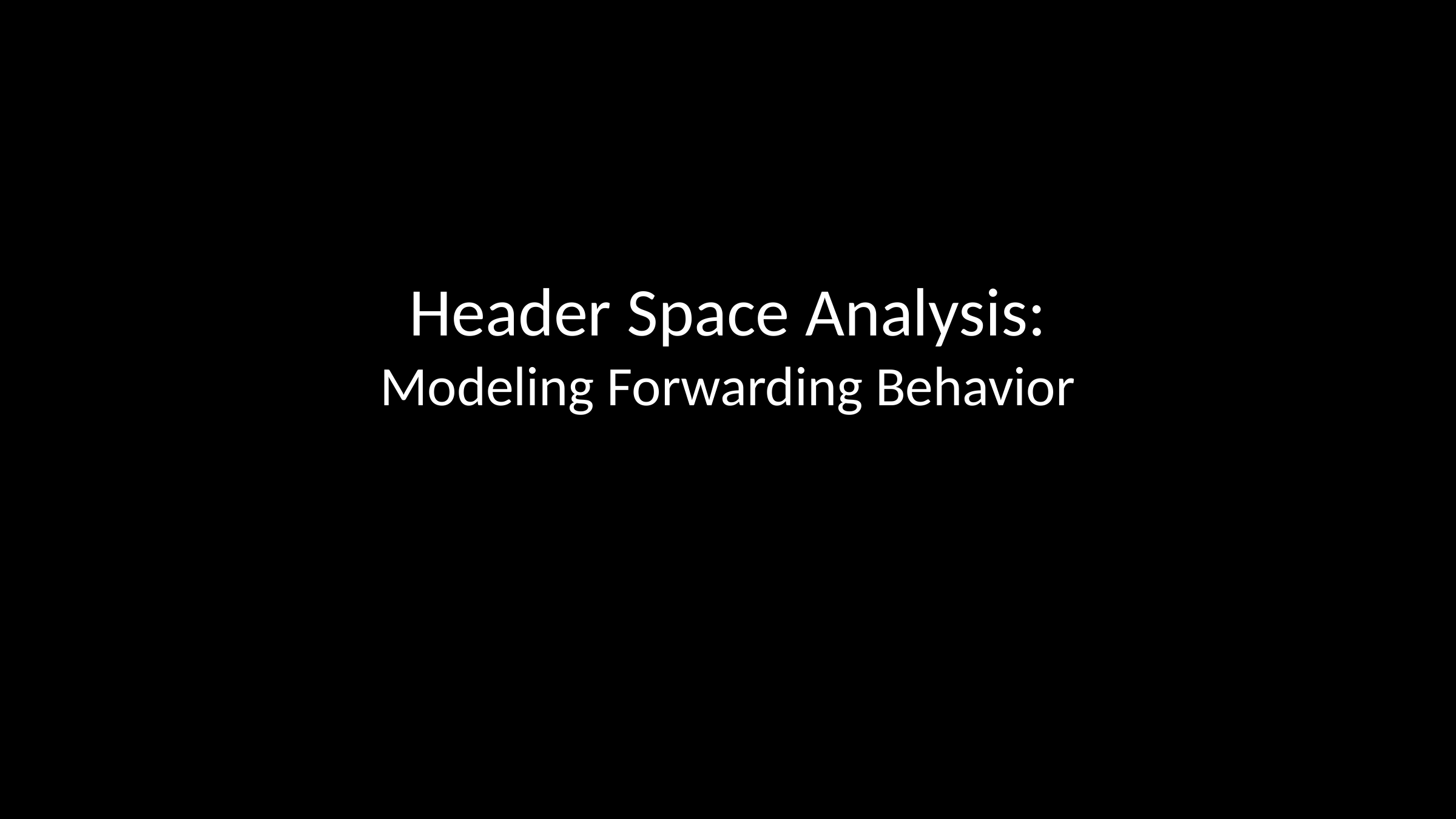

# Header Space Analysis: Modeling Forwarding Behavior